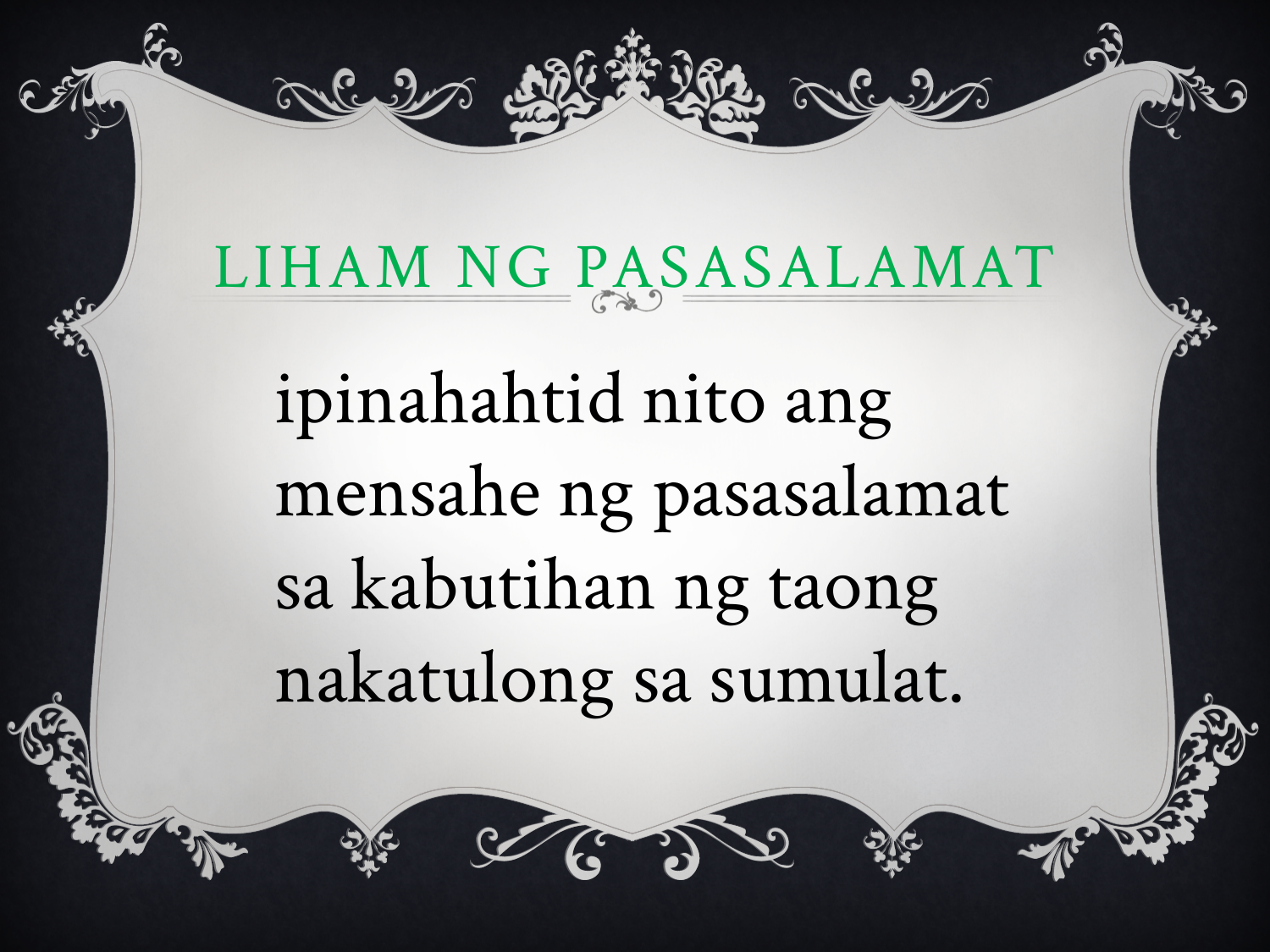

# Liham ng pasasalamat
ipinahahtid nito ang mensahe ng pasasalamat sa kabutihan ng taong nakatulong sa sumulat.